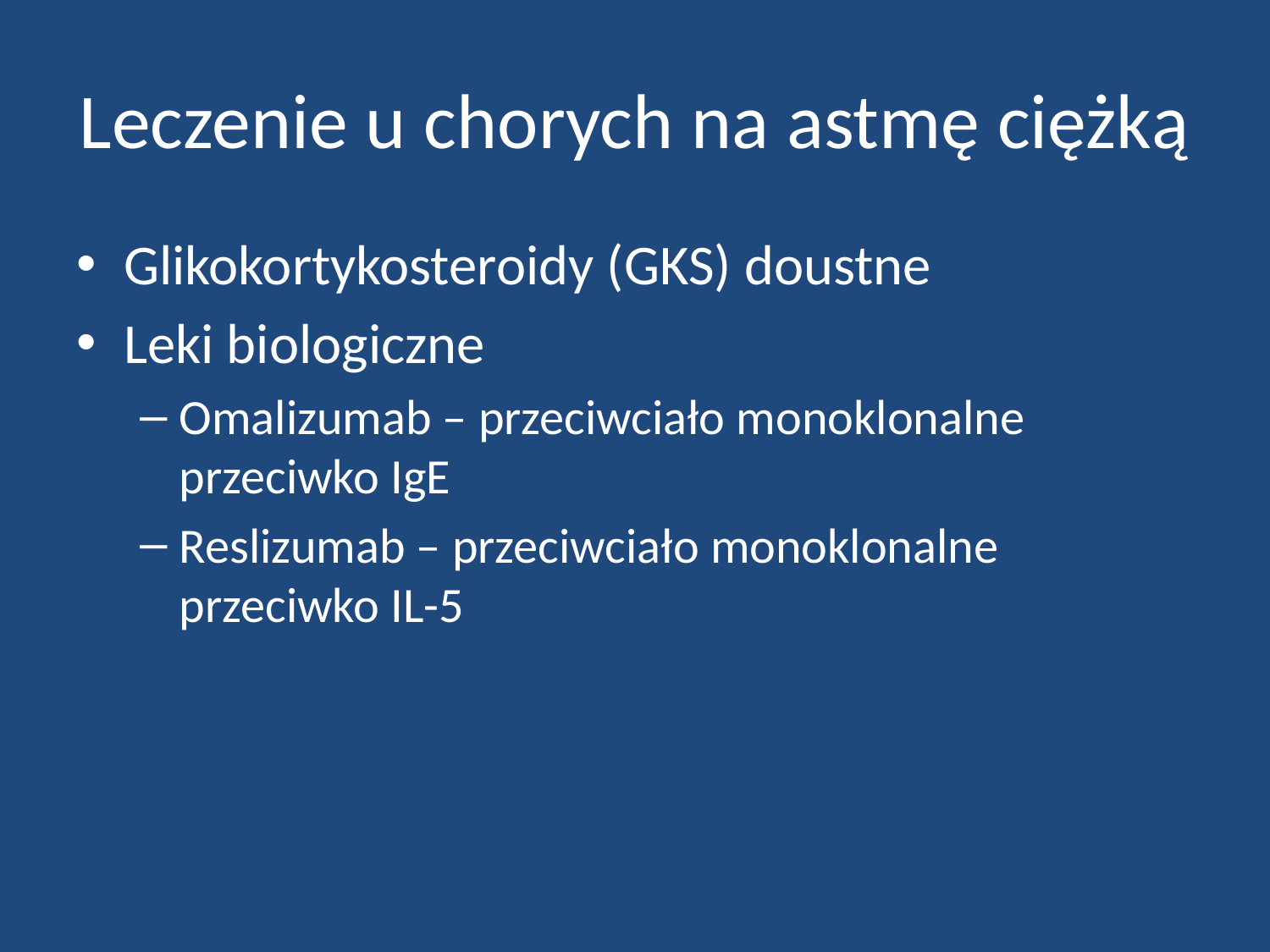

# Leczenie u chorych na astmę ciężką
Glikokortykosteroidy (GKS) doustne
Leki biologiczne
Omalizumab – przeciwciało monoklonalne przeciwko IgE
Reslizumab – przeciwciało monoklonalne przeciwko IL-5